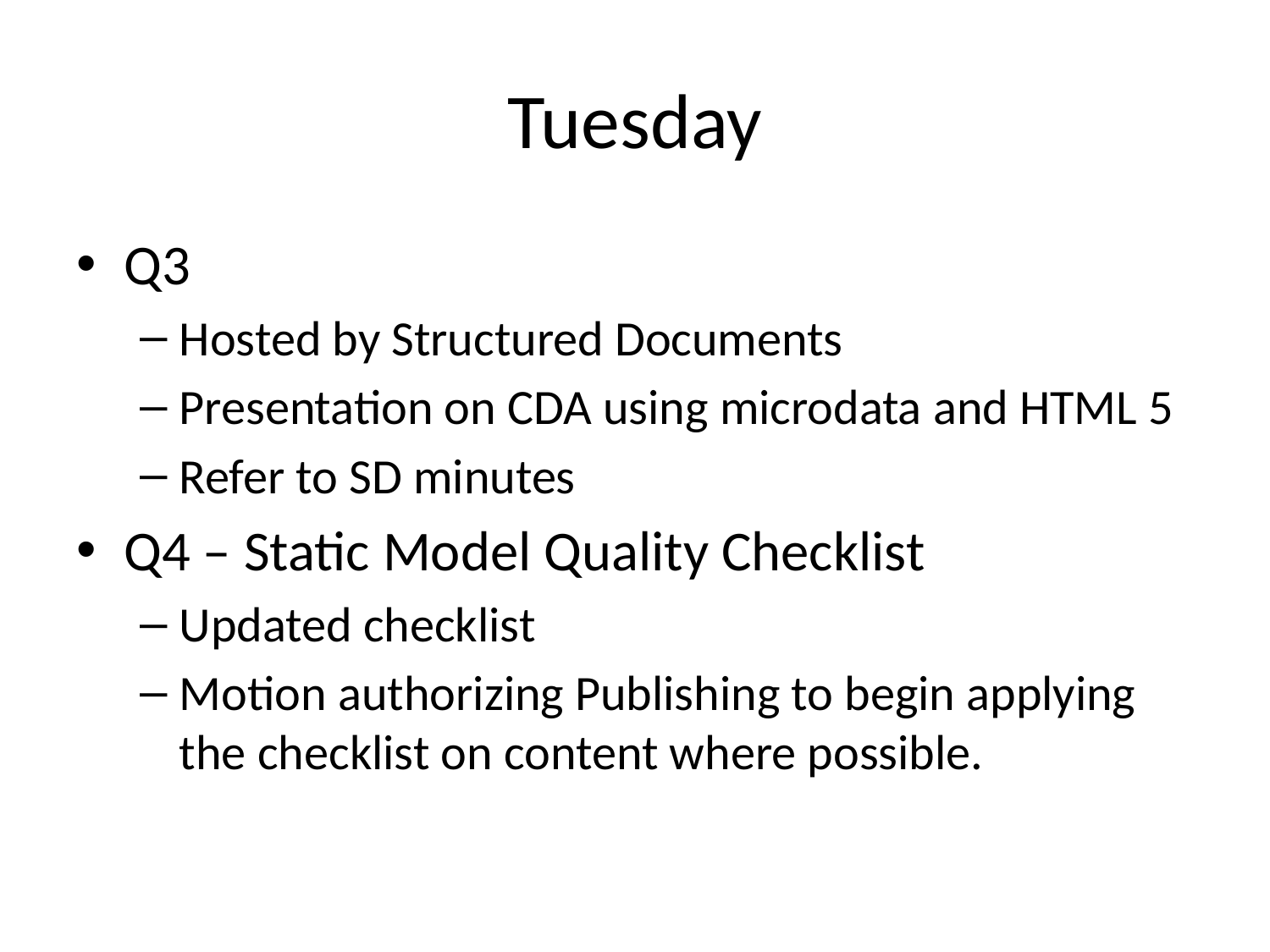

# Tuesday
Q3
Hosted by Structured Documents
Presentation on CDA using microdata and HTML 5
Refer to SD minutes
Q4 – Static Model Quality Checklist
Updated checklist
Motion authorizing Publishing to begin applying the checklist on content where possible.